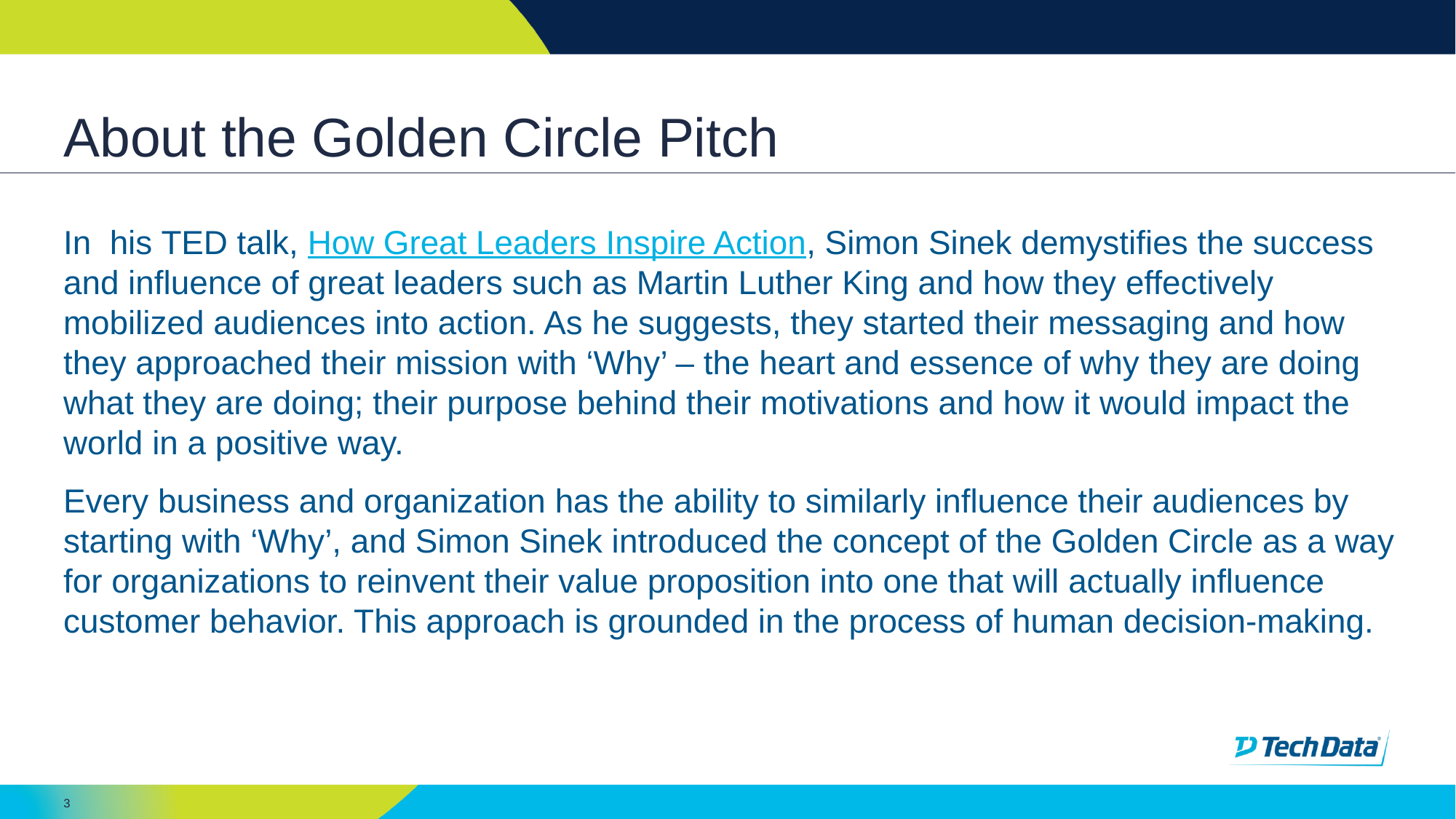

# About the Golden Circle Pitch
In  his TED talk, How Great Leaders Inspire Action, Simon Sinek demystifies the success and influence of great leaders such as Martin Luther King and how they effectively mobilized audiences into action. As he suggests, they started their messaging and how they approached their mission with ‘Why’ – the heart and essence of why they are doing what they are doing; their purpose behind their motivations and how it would impact the world in a positive way.
Every business and organization has the ability to similarly influence their audiences by starting with ‘Why’, and Simon Sinek introduced the concept of the Golden Circle as a way for organizations to reinvent their value proposition into one that will actually influence customer behavior. This approach is grounded in the process of human decision-making.